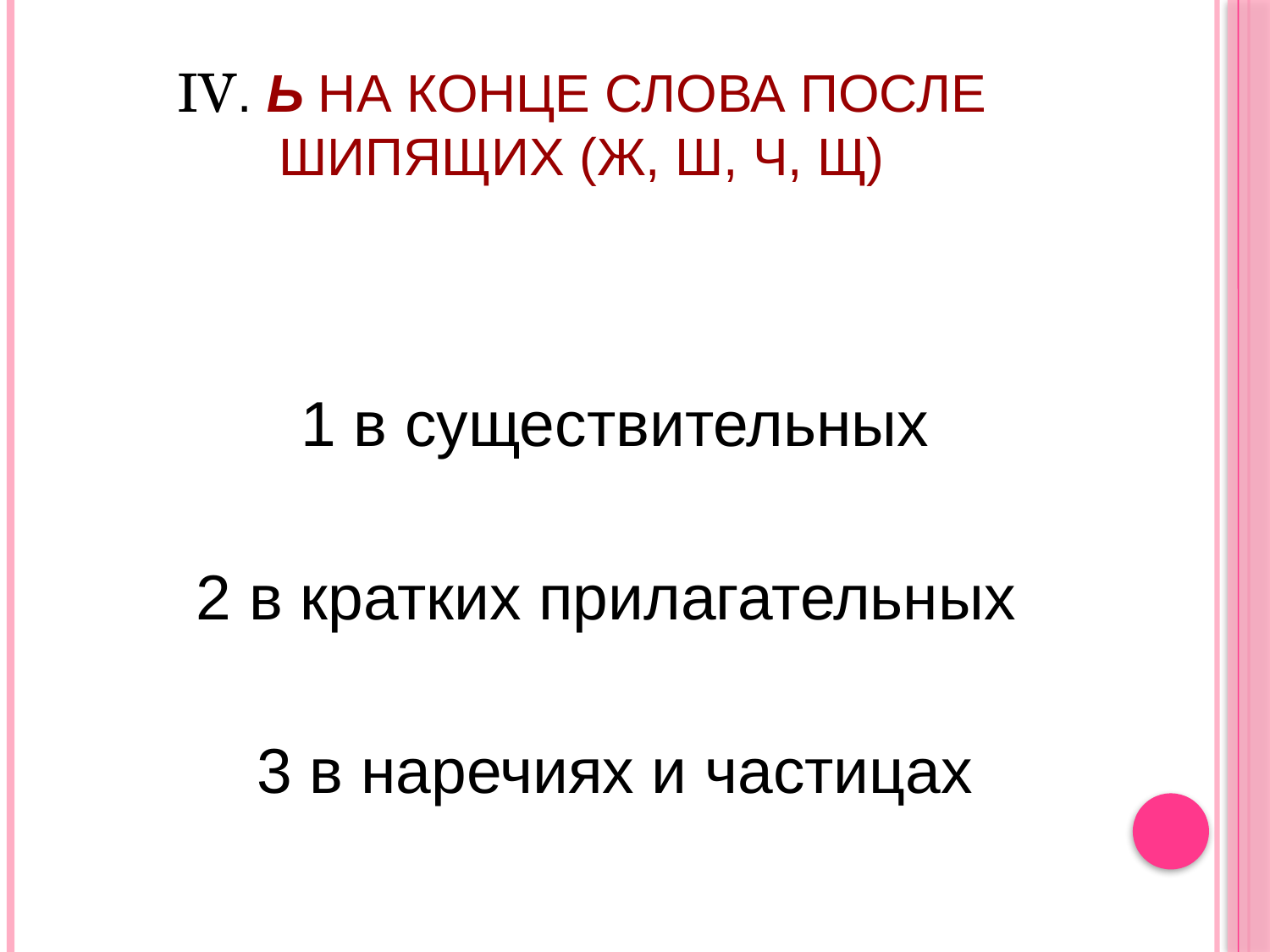

# IV. Ь на конце слова после шипящих (Ж, Ш, Ч, Щ)
1 в существительных

2 в кратких прилагательных

3 в наречиях и частицах